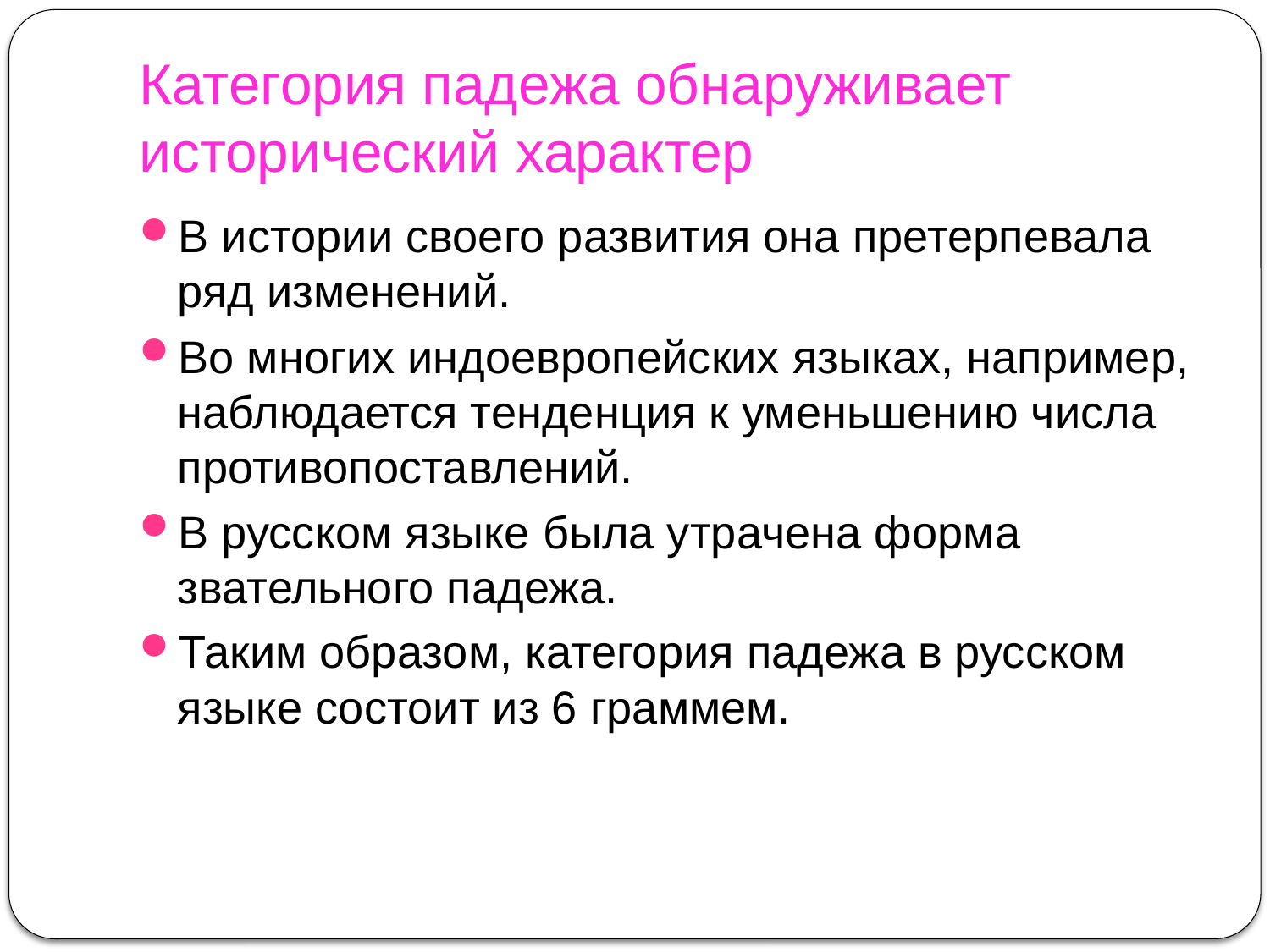

# Категория падежа обнаруживает исторический характер
В истории своего развития она претерпевала ряд изменений.
Во многих индоевропейских языках, например, наблюдается тенденция к уменьшению числа противопоставлений.
В русском языке была утрачена форма звательного падежа.
Таким образом, категория падежа в русском языке состоит из 6 граммем.